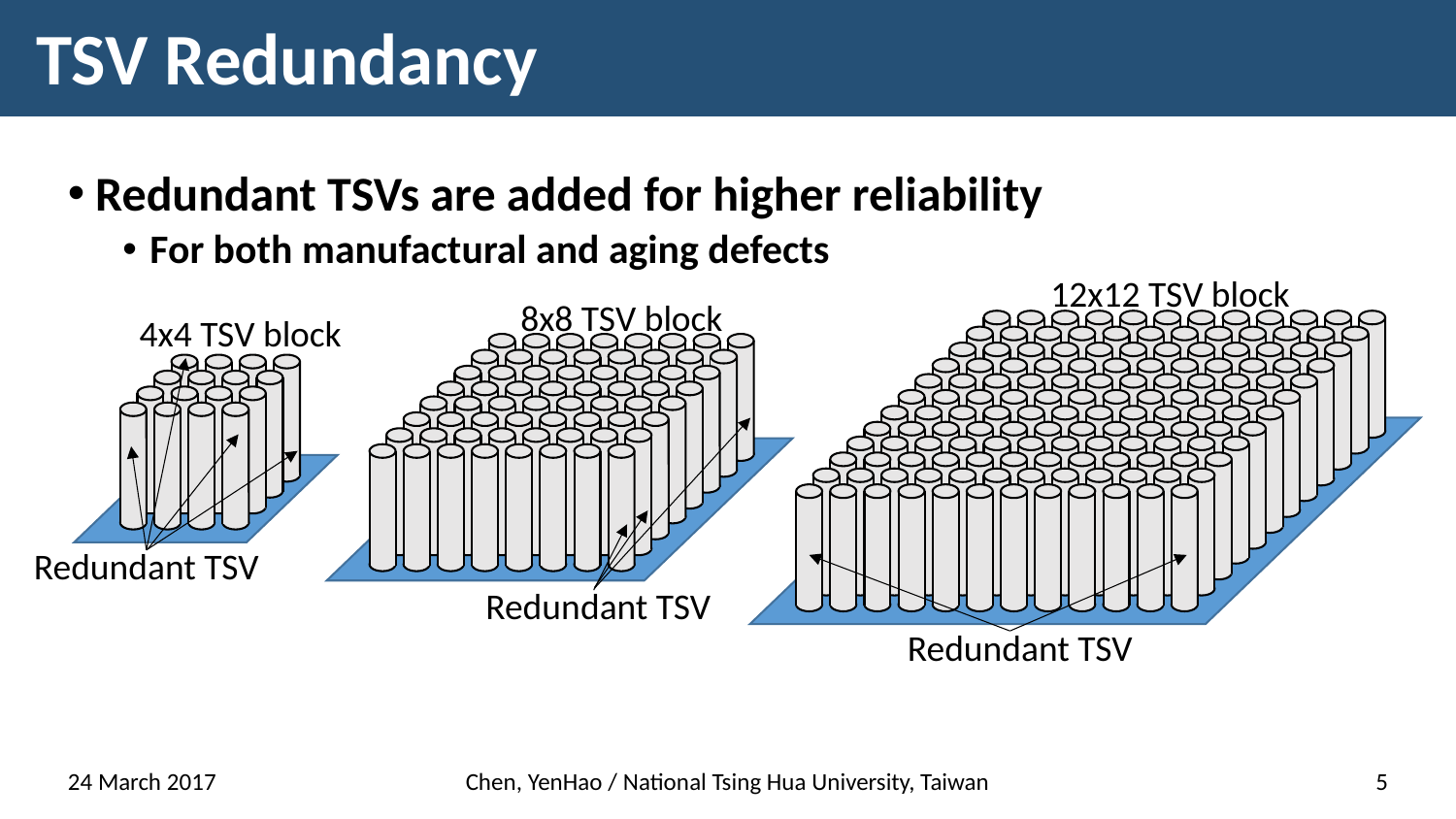

# TSV Redundancy
Redundant TSVs are added for higher reliability
For both manufactural and aging defects

12x12 TSV block
8x8 TSV block
4x4 TSV block

Redundant TSV

Redundant TSV

Redundant TSV
24 March 2017
Chen, YenHao / National Tsing Hua University, Taiwan
5